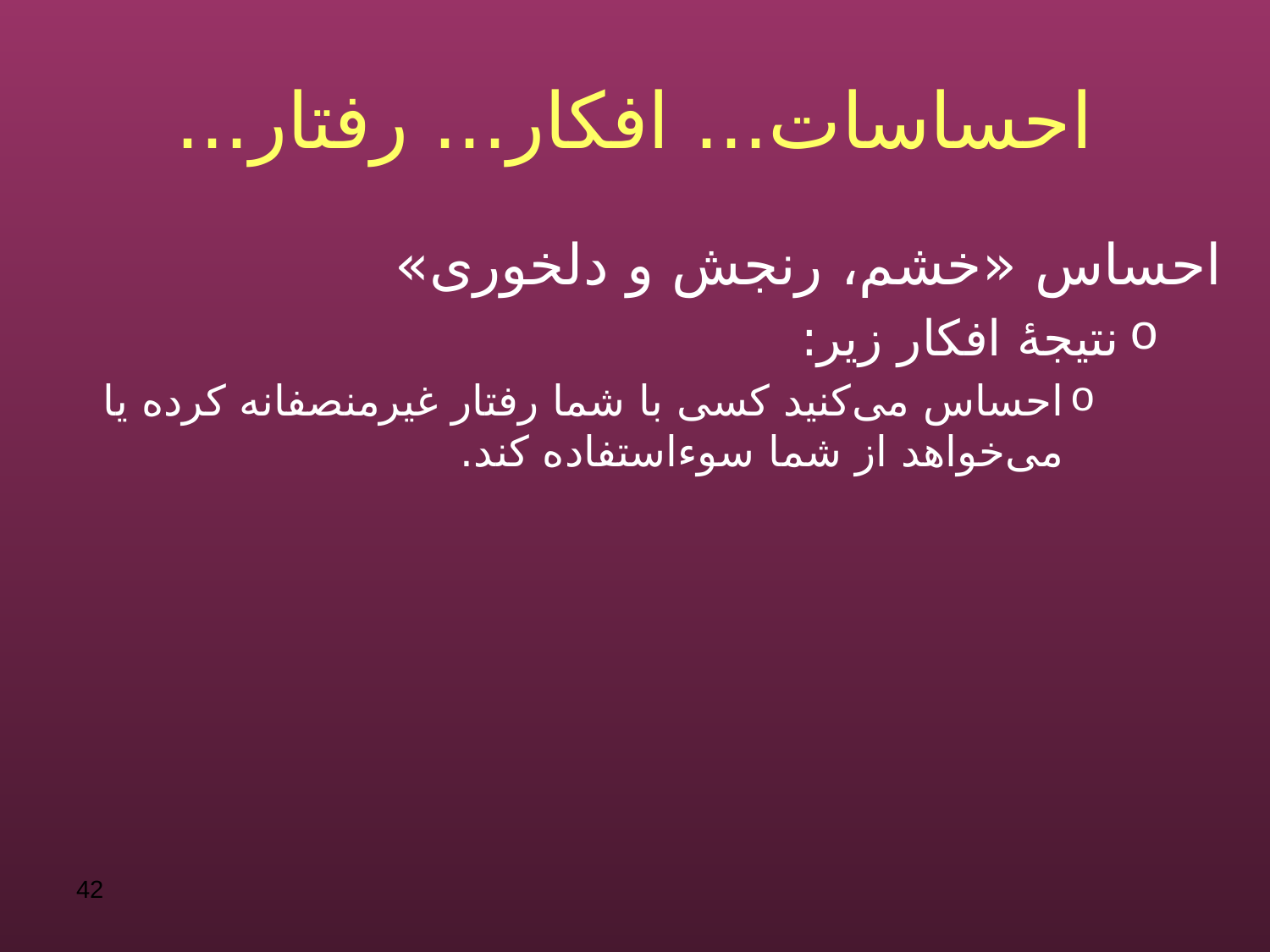

# احساسات... افکار... رفتار...
احساس «خشم، رنجش و دلخوری»
نتیجۀ افکار زیر:
احساس می‌کنید کسی با شما رفتار غیرمنصفانه کرده یا می‌خواهد از شما سوءاستفاده کند.
42